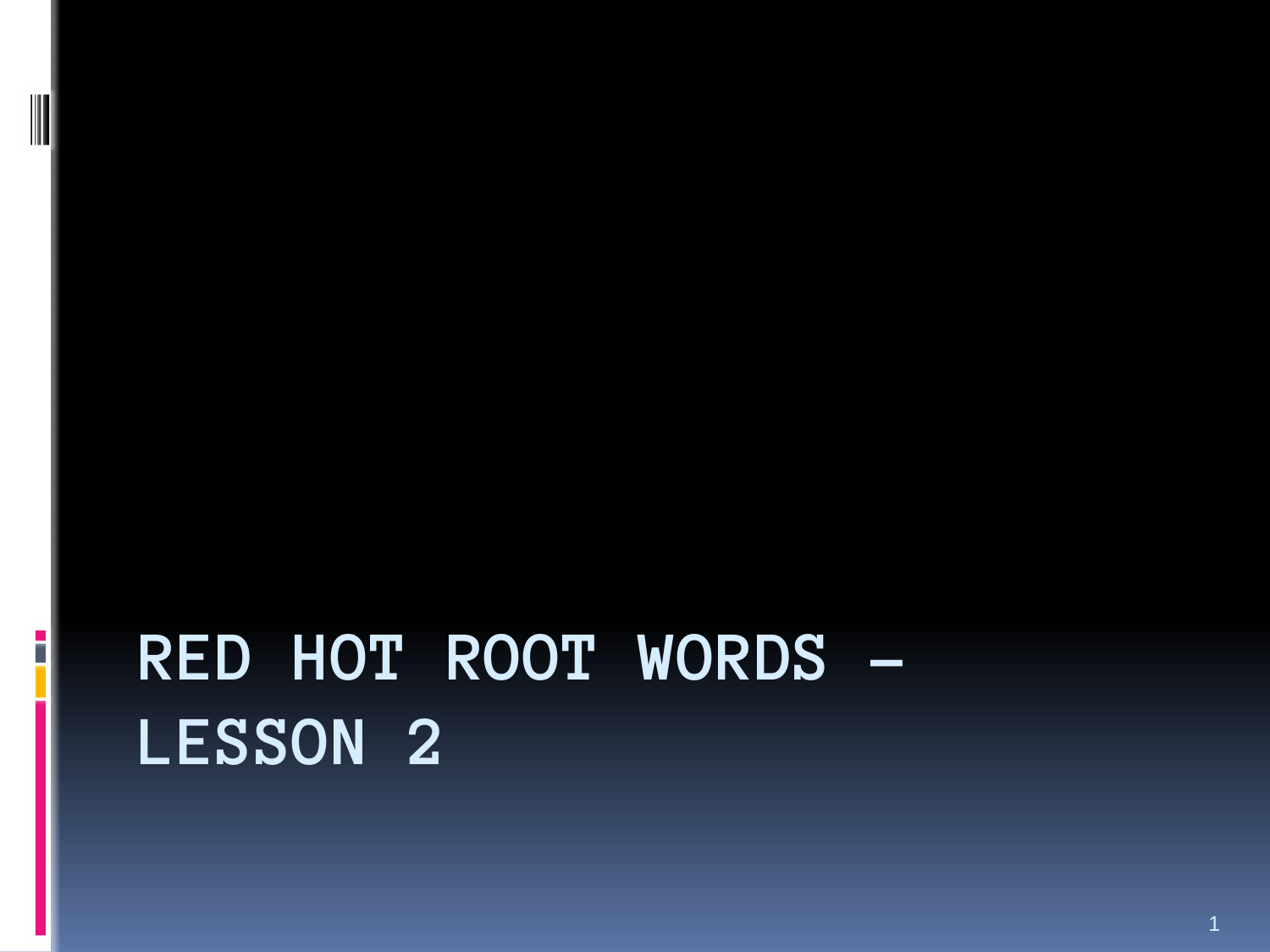

# Red hot root words – Lesson 2
1